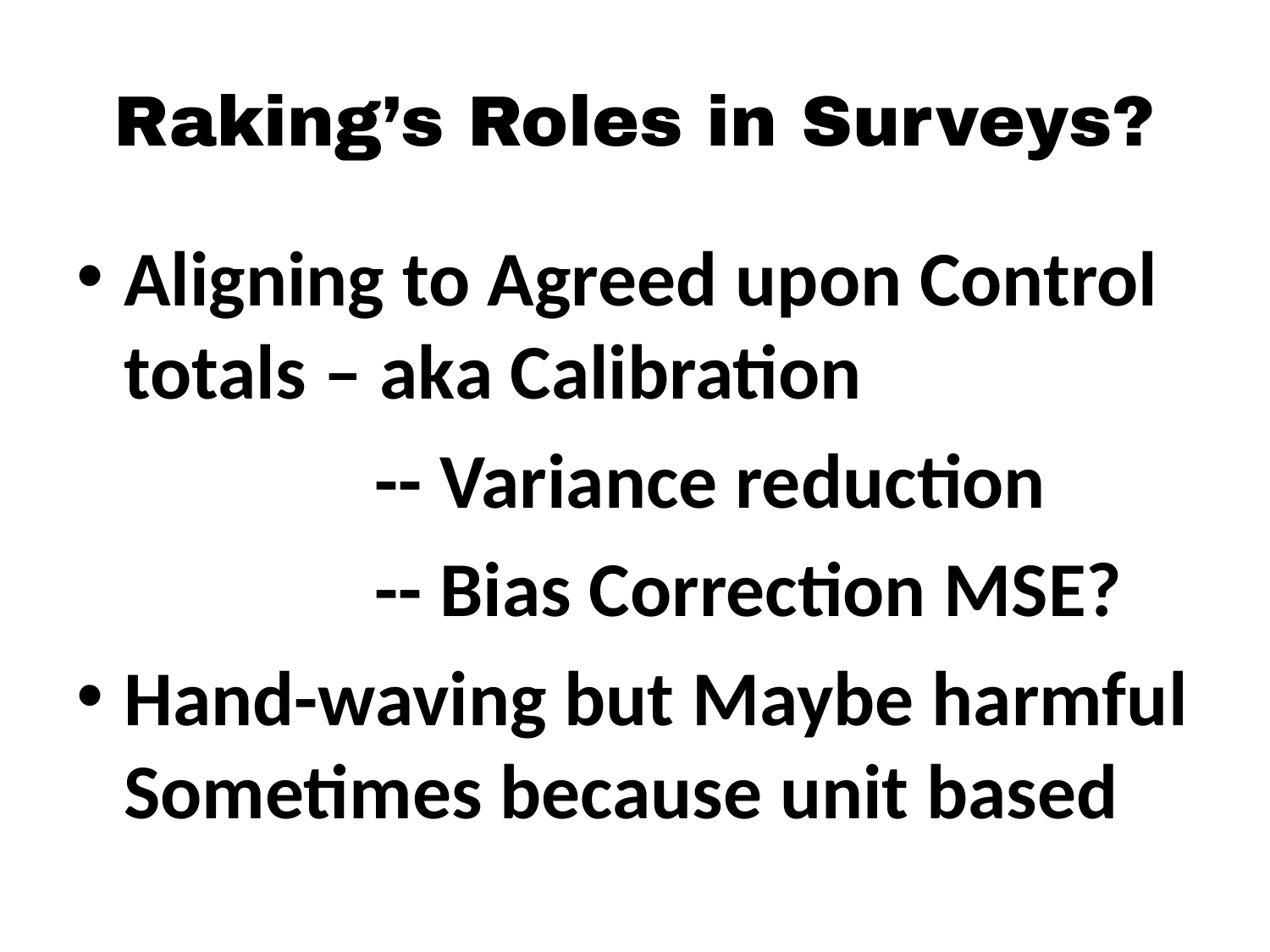

# Raking’s Roles in Surveys?
Aligning to Agreed upon Control totals – aka Calibration
                 -- Variance reduction
                 -- Bias Correction MSE?
Hand-waving but Maybe harmful Sometimes because unit based